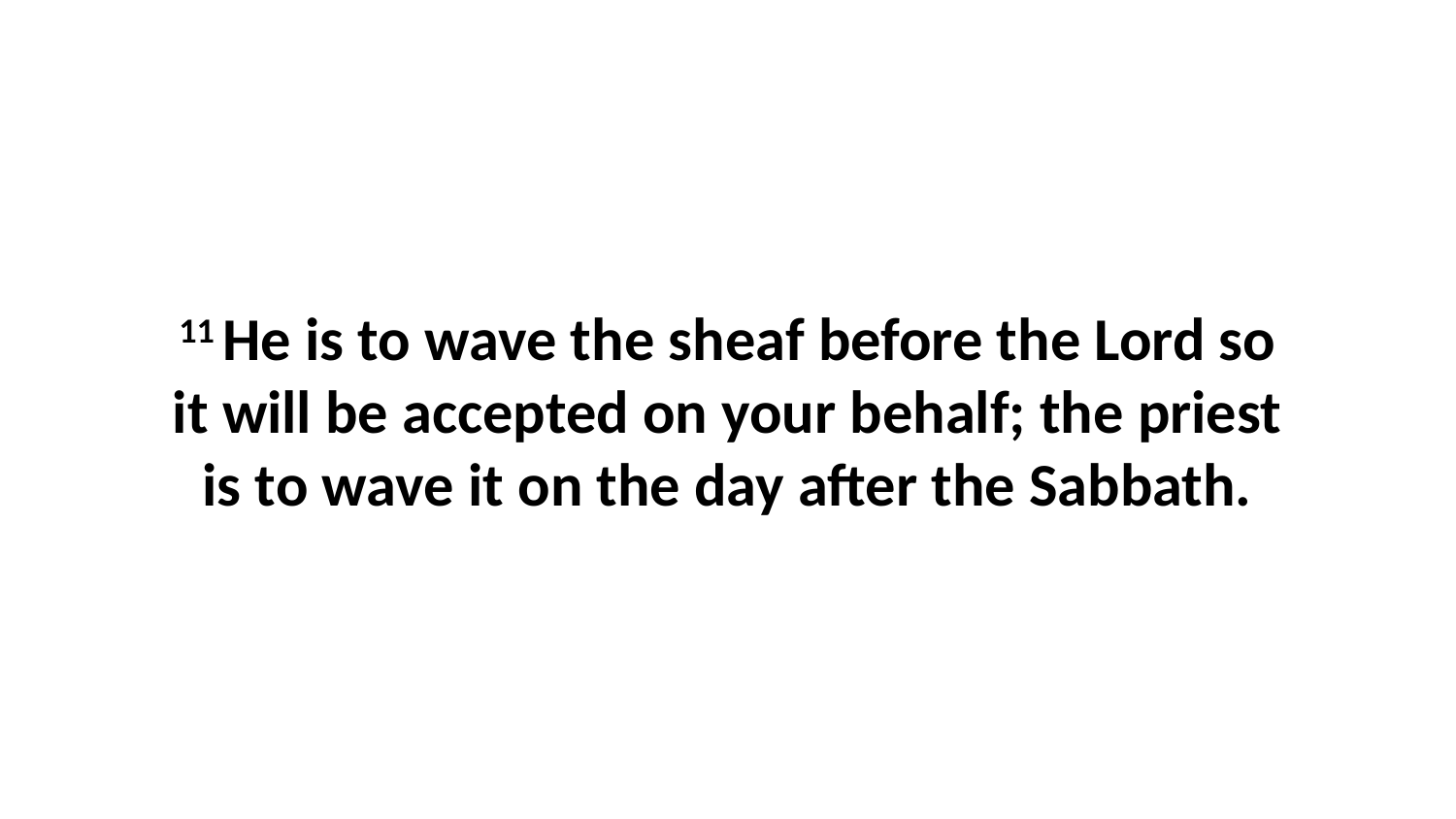

11 He is to wave the sheaf before the Lord so it will be accepted on your behalf; the priest is to wave it on the day after the Sabbath.